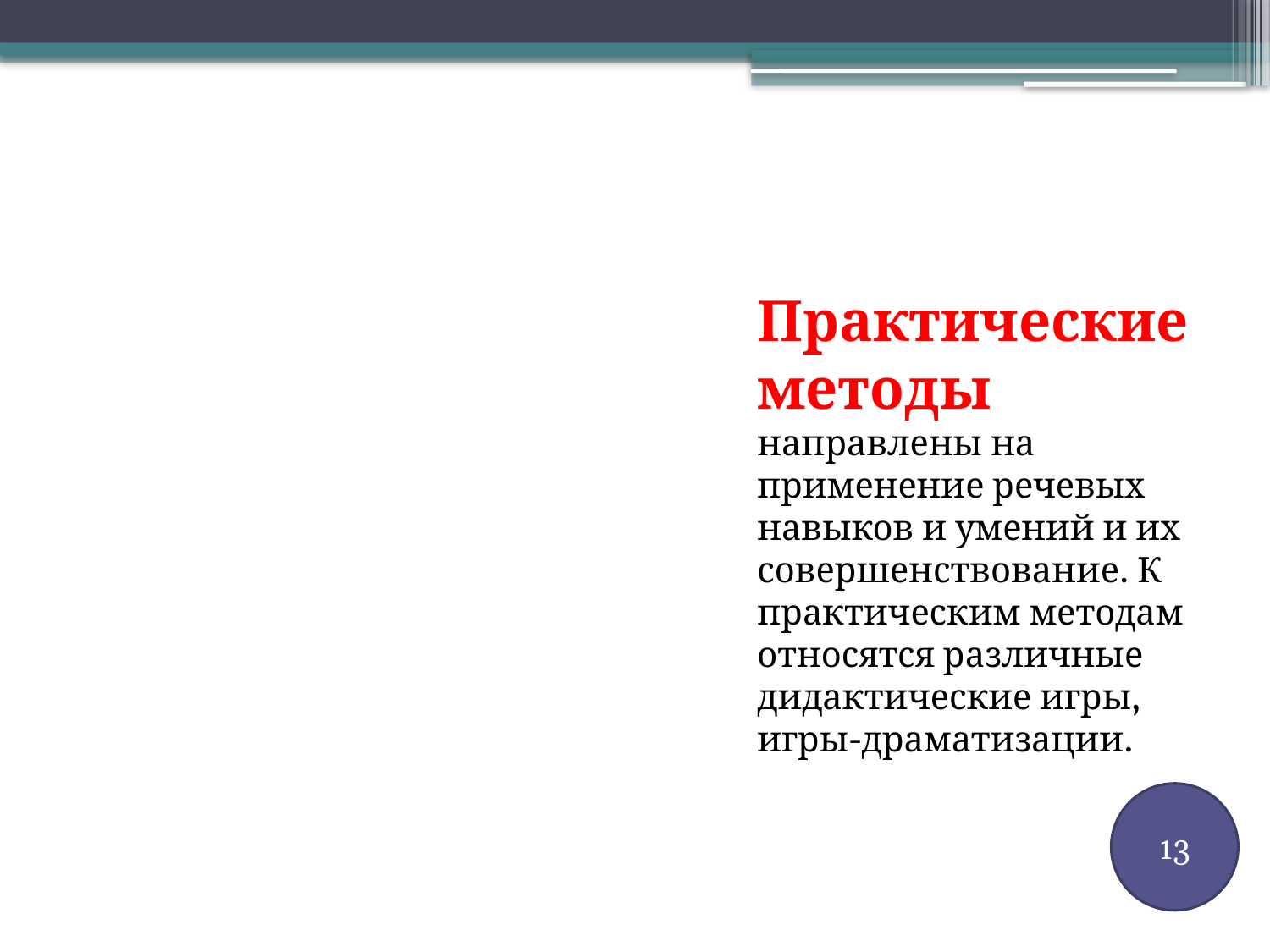

Практические методы направлены на применение речевых навыков и умений и их совершенствование. К практическим методам относятся различные дидактические игры, игры-драматизации.

13